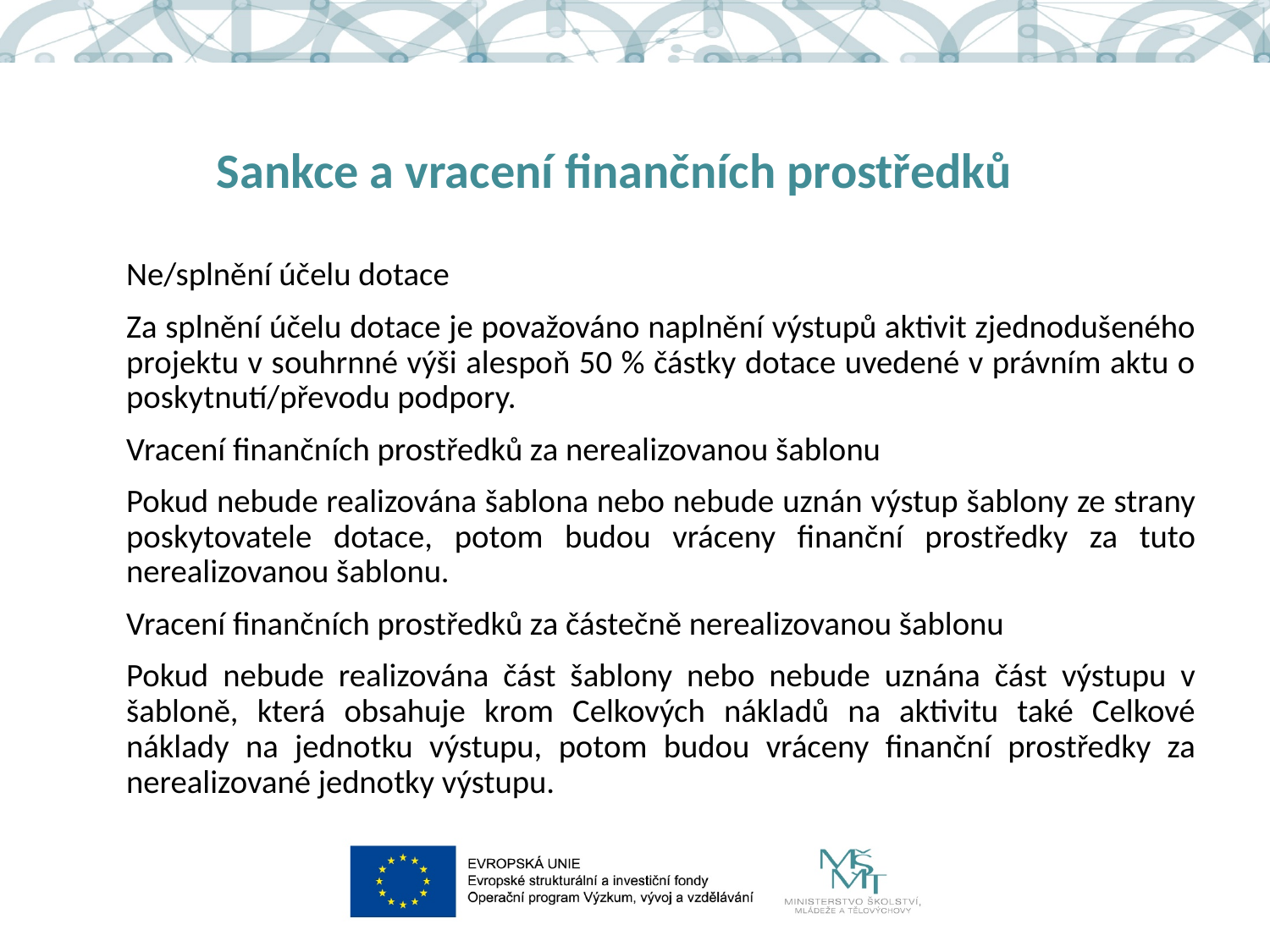

# Sankce a vracení finančních prostředků
Ne/splnění účelu dotace
Za splnění účelu dotace je považováno naplnění výstupů aktivit zjednodušeného projektu v souhrnné výši alespoň 50 % částky dotace uvedené v právním aktu o poskytnutí/převodu podpory.
Vracení finančních prostředků za nerealizovanou šablonu
Pokud nebude realizována šablona nebo nebude uznán výstup šablony ze strany poskytovatele dotace, potom budou vráceny finanční prostředky za tuto nerealizovanou šablonu.
Vracení finančních prostředků za částečně nerealizovanou šablonu
Pokud nebude realizována část šablony nebo nebude uznána část výstupu v šabloně, která obsahuje krom Celkových nákladů na aktivitu také Celkové náklady na jednotku výstupu, potom budou vráceny finanční prostředky za nerealizované jednotky výstupu.